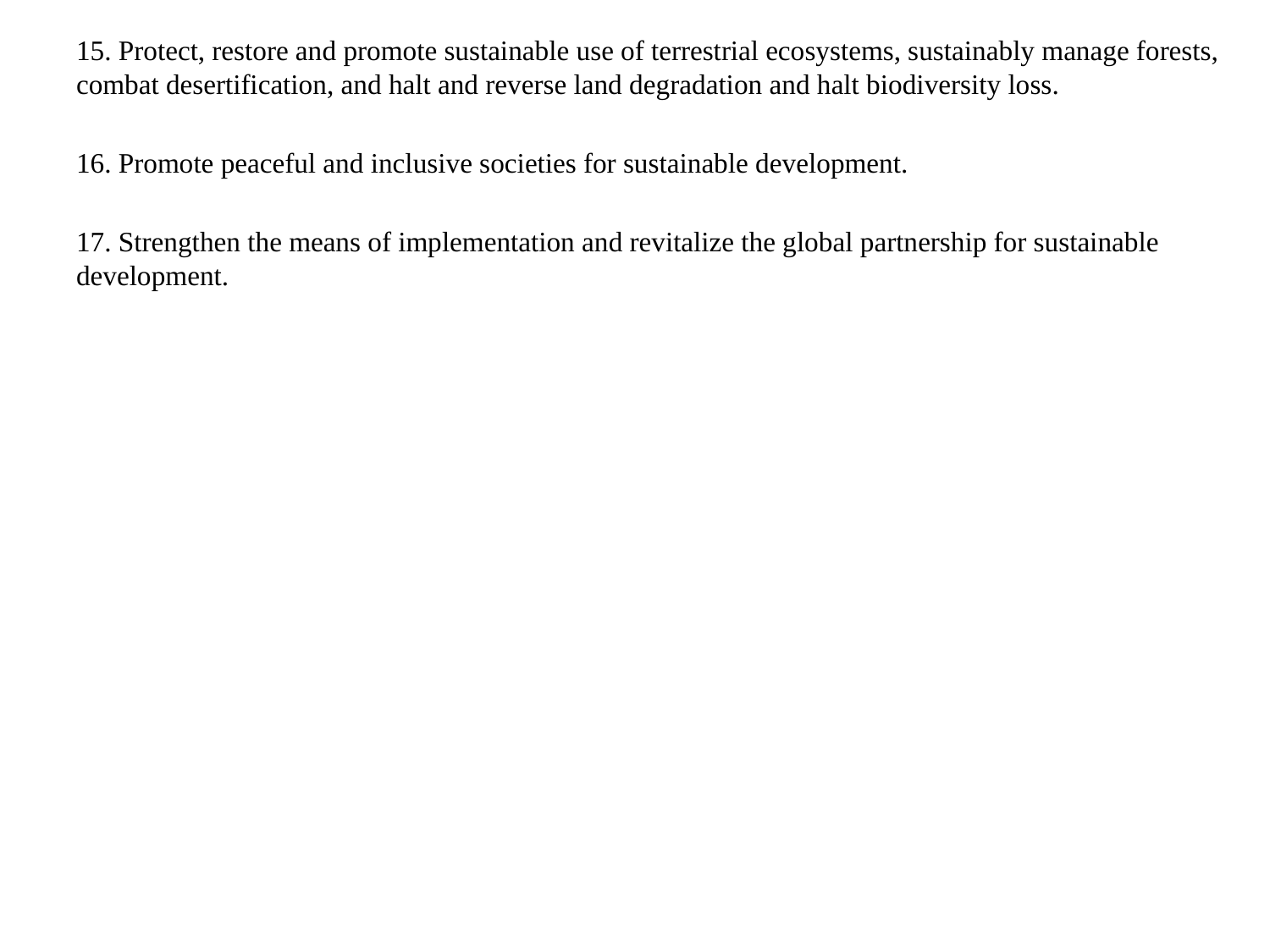

15. Protect, restore and promote sustainable use of terrestrial ecosystems, sustainably manage forests, combat desertification, and halt and reverse land degradation and halt biodiversity loss.

16. Promote peaceful and inclusive societies for sustainable development.

17. Strengthen the means of implementation and revitalize the global partnership for sustainable development.